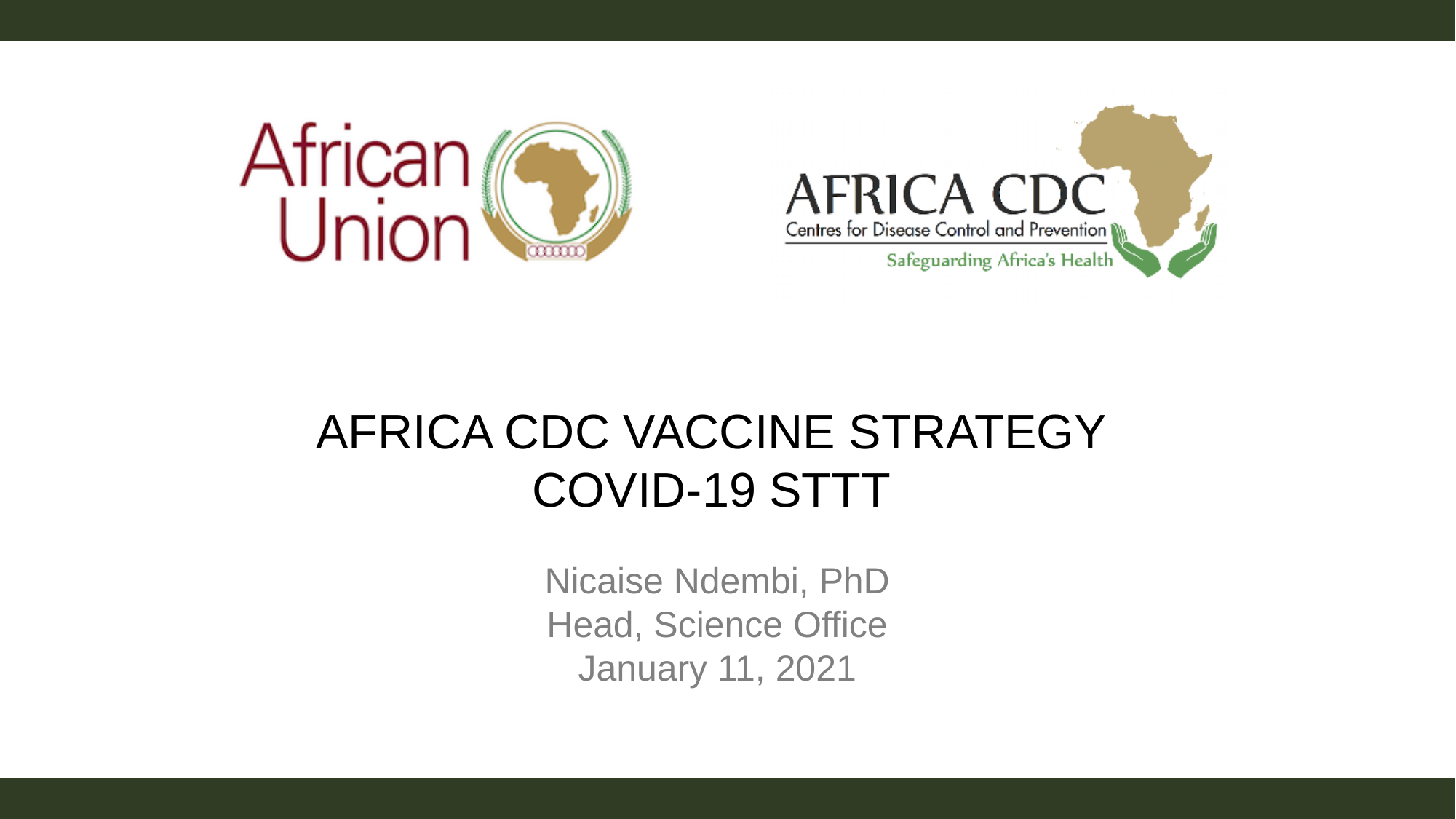

# Africa cdc Vaccine strategy COVID-19 STTT
Nicaise Ndembi, PhD
Head, Science Office
January 11, 2021